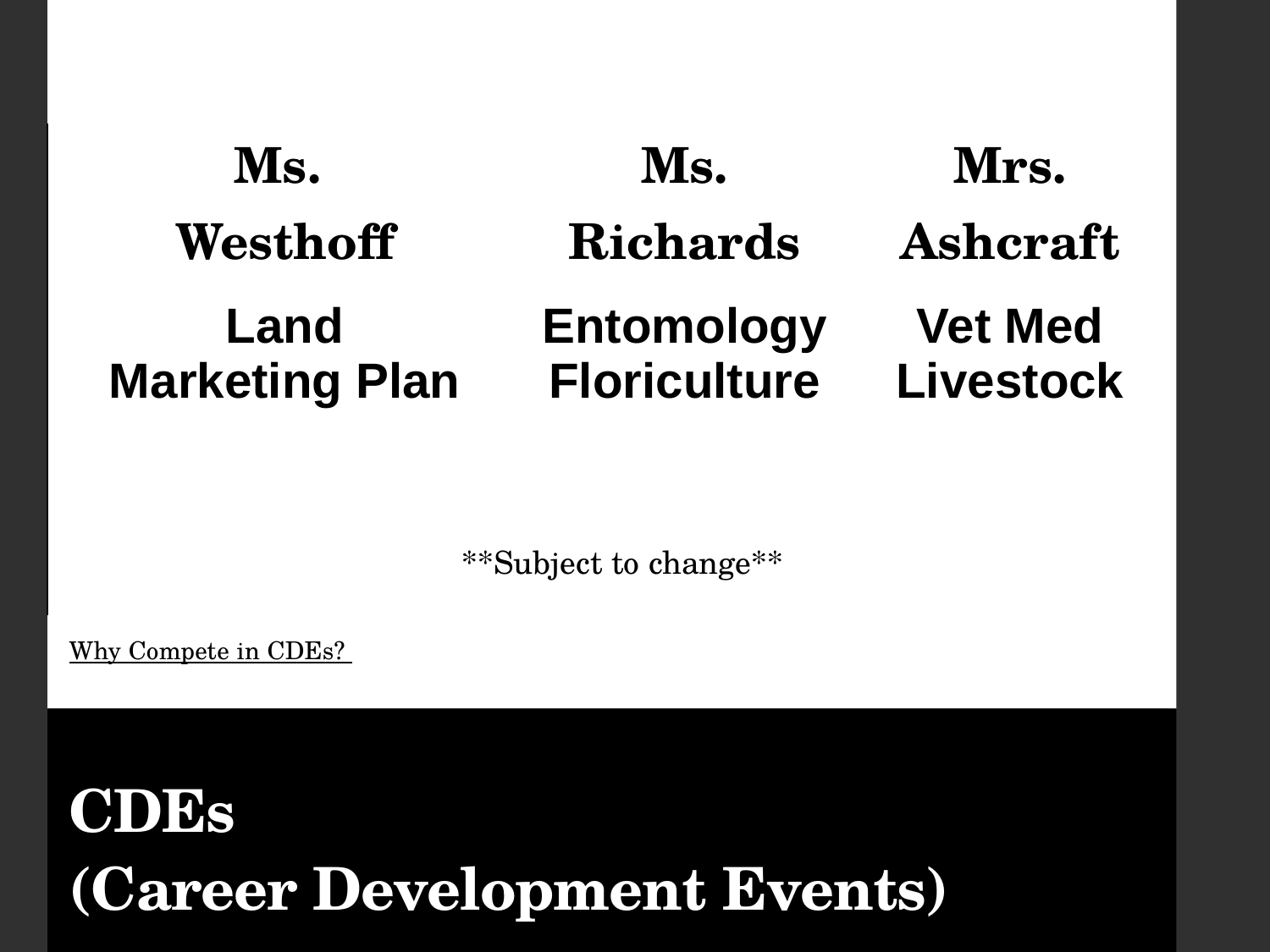

| Ms. Westhoff | Ms. Richards | Mrs. Ashcraft |
| --- | --- | --- |
| Land Marketing Plan | Entomology Floriculture | Vet Med Livestock |
**Subject to change**
Why Compete in CDEs?

# CDEs (Career Development Events)